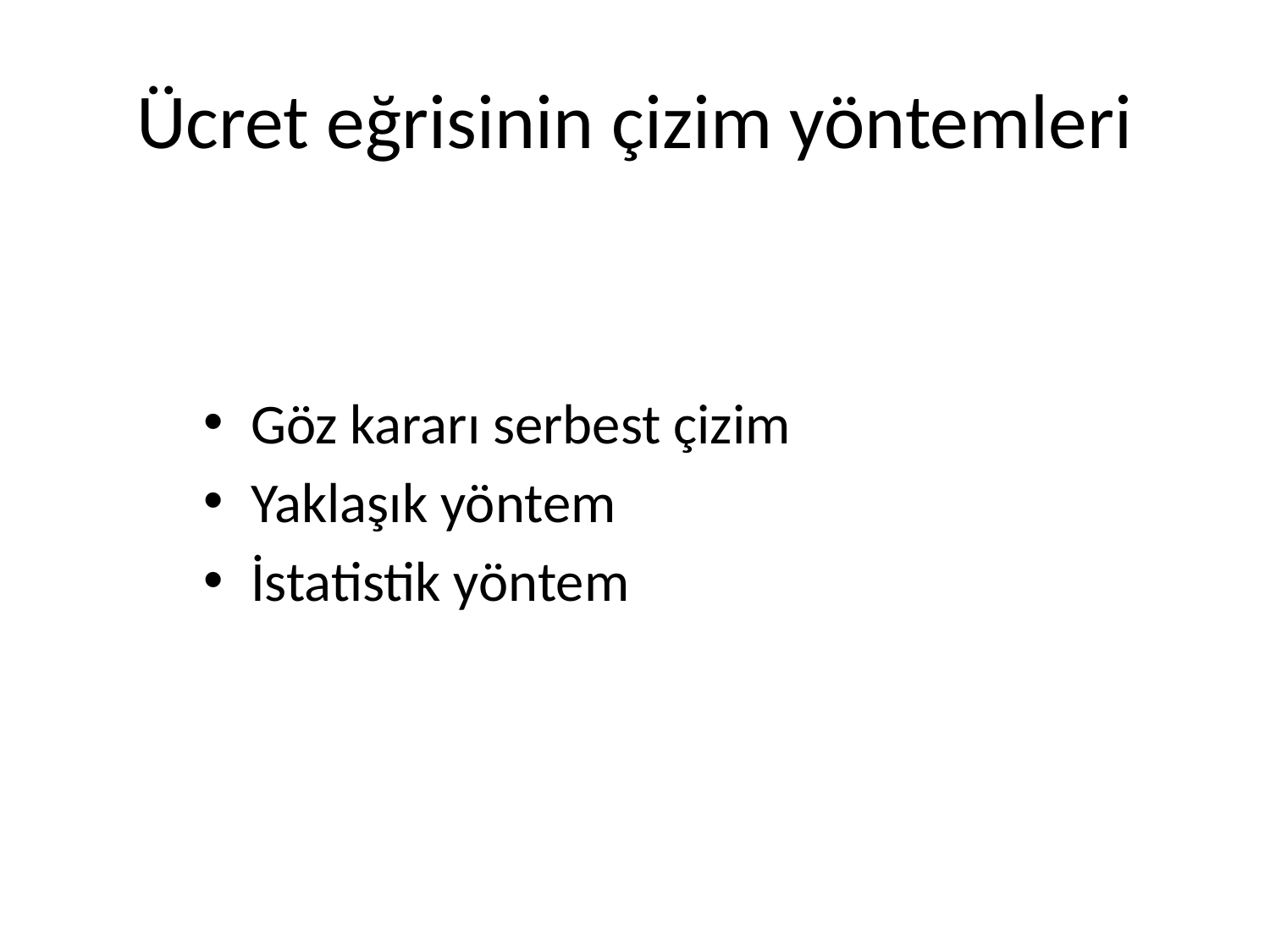

# Ücret eğrisinin çizim yöntemleri
Göz kararı serbest çizim
Yaklaşık yöntem
İstatistik yöntem